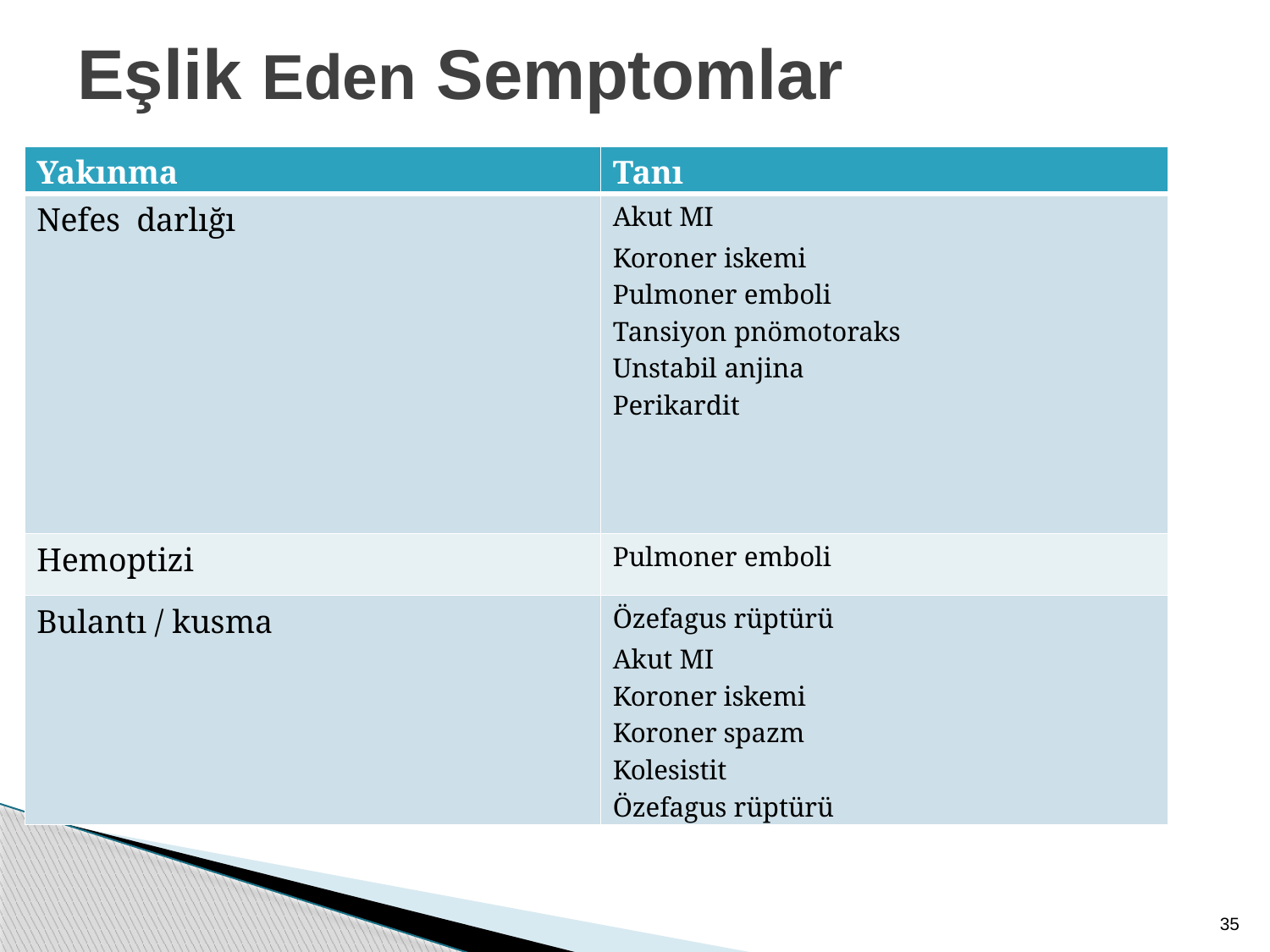

# Eşlik Eden Semptomlar
| Yakınma | Tanı |
| --- | --- |
| Nefes darlığı | Akut MI Koroner iskemi Pulmoner emboli Tansiyon pnömotoraks Unstabil anjina Perikardit |
| Hemoptizi | Pulmoner emboli |
| Bulantı / kusma | Özefagus rüptürü Akut MI Koroner iskemi Koroner spazm Kolesistit Özefagus rüptürü |
35